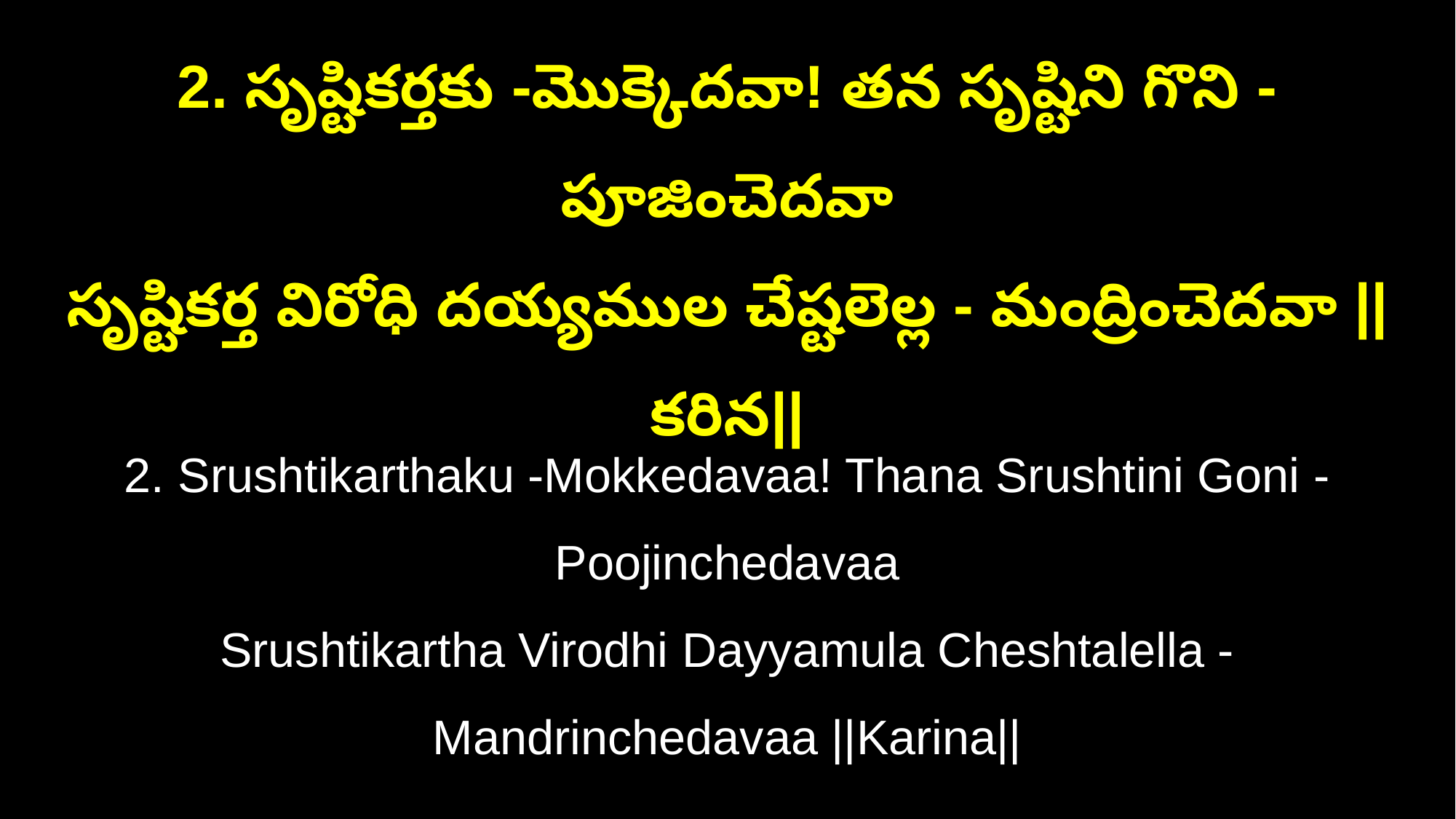

2. సృష్టికర్తకు -మొక్కెదవా! తన సృష్టిని గొని - పూజించెదవా
సృష్టికర్త విరోధి దయ్యముల చేష్టలెల్ల - మంద్రించెదవా ||కరిన||
2. Srushtikarthaku -Mokkedavaa! Thana Srushtini Goni - Poojinchedavaa
Srushtikartha Virodhi Dayyamula Cheshtalella - Mandrinchedavaa ||Karina||